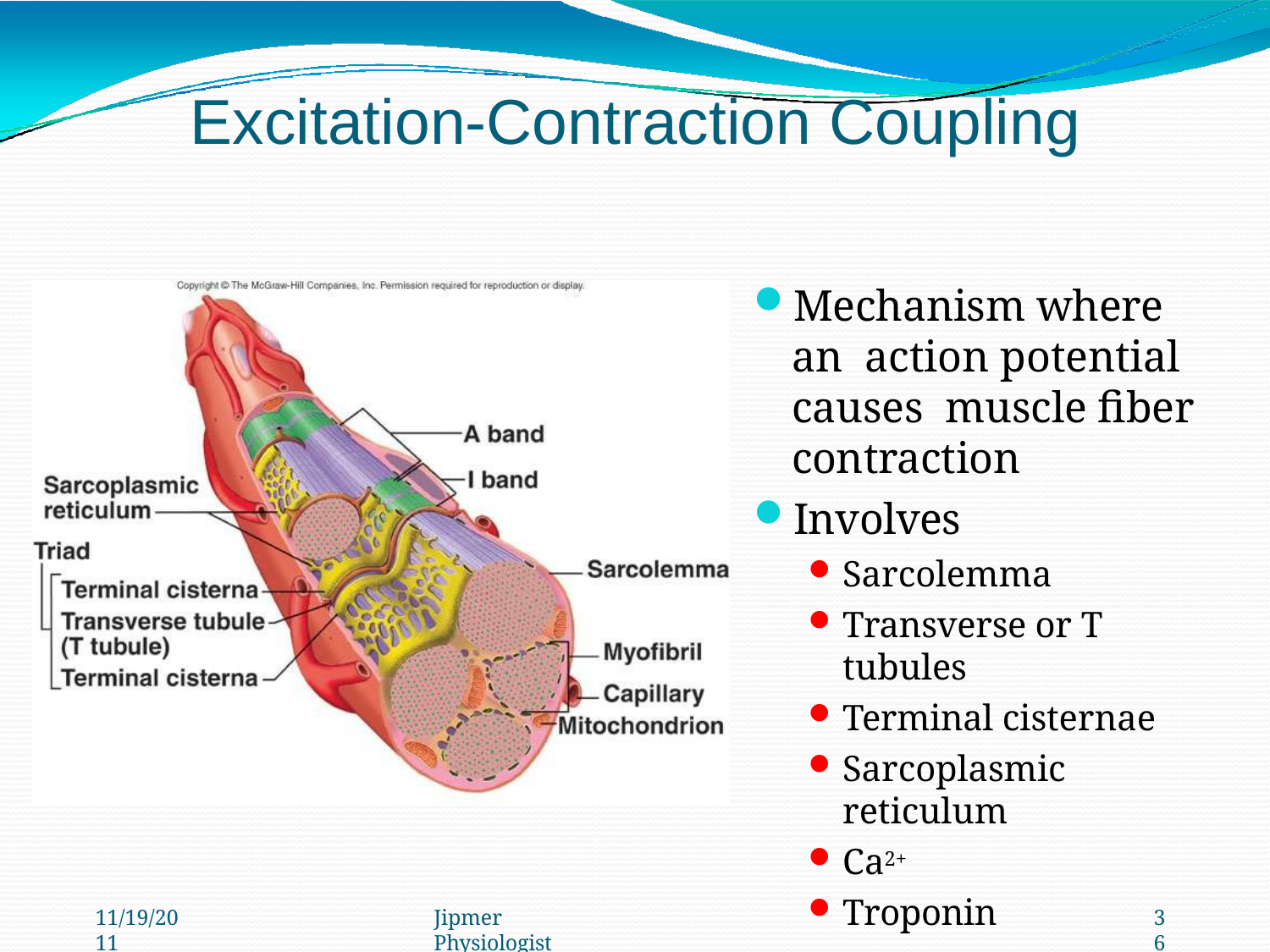

# Excitation-Contraction Coupling
Mechanism where an  action potential causes  muscle fiber  contraction
Involves
Sarcolemma
Transverse or T tubules
Terminal cisternae
Sarcoplasmic reticulum
Ca2+
Troponin

11/19/2011
Jipmer Physiologist
36